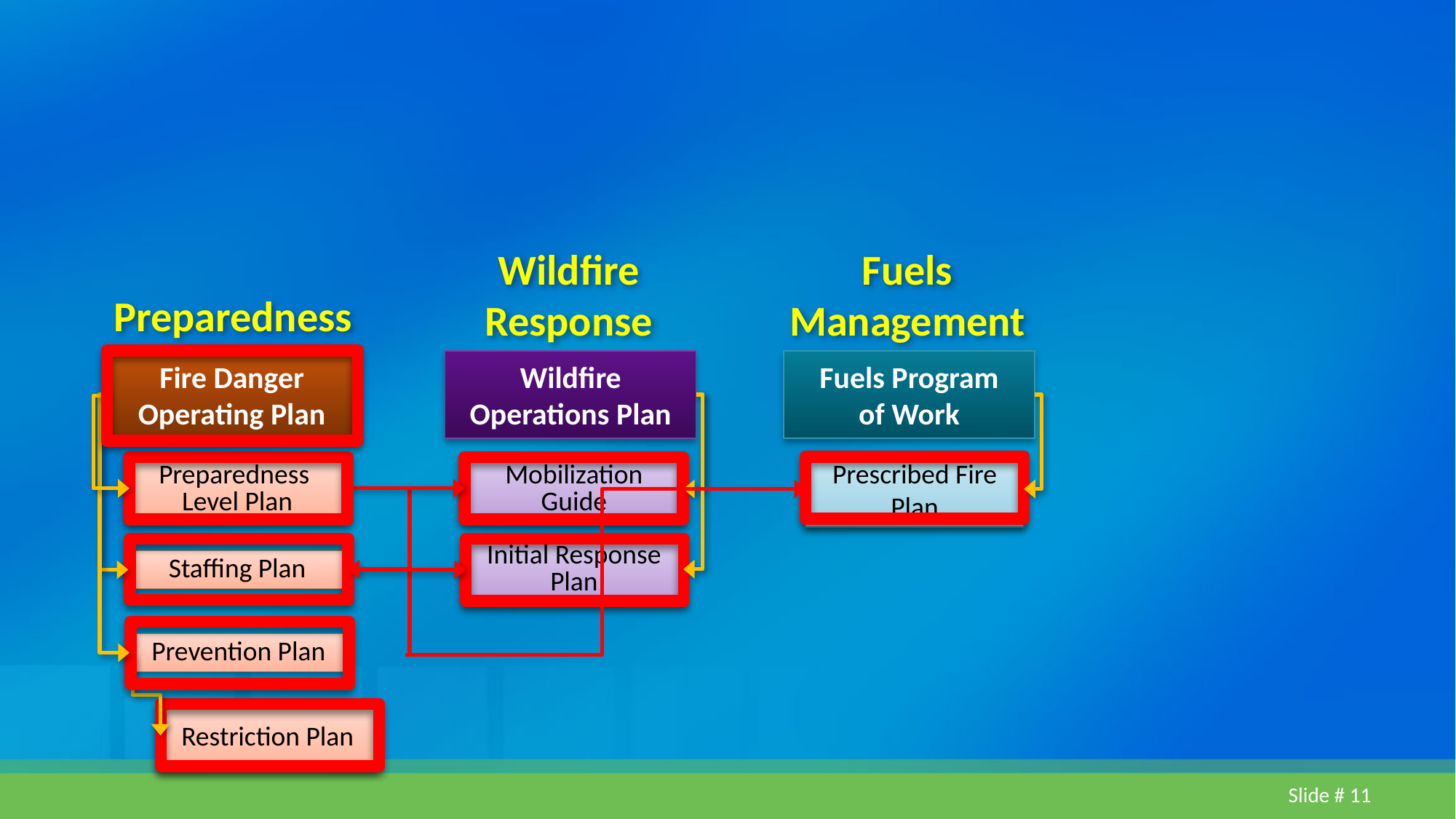

Wildfire Response
Fuels Management
# Preparedness

Fire Danger Operating Plan
Wildfire Operations Plan
Fuels Program
of Work
Preparedness  Level Plan
Mobilization Guide
Prescribed Fire Plan

Initial Response Plan
Staffing Plan

Prevention Plan

Restriction Plan